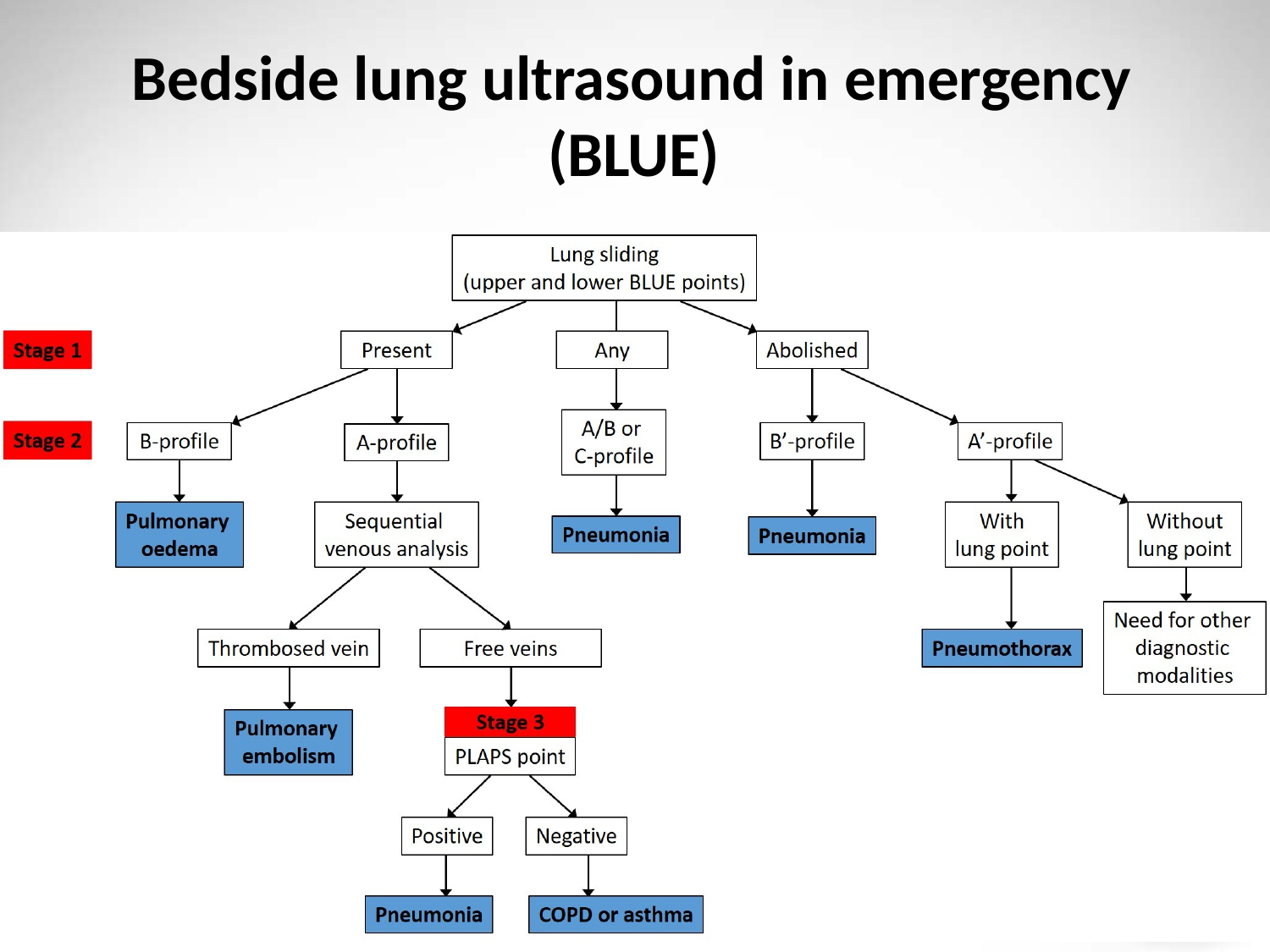

# Bedside lung ultrasound in emergency  (BLUE)